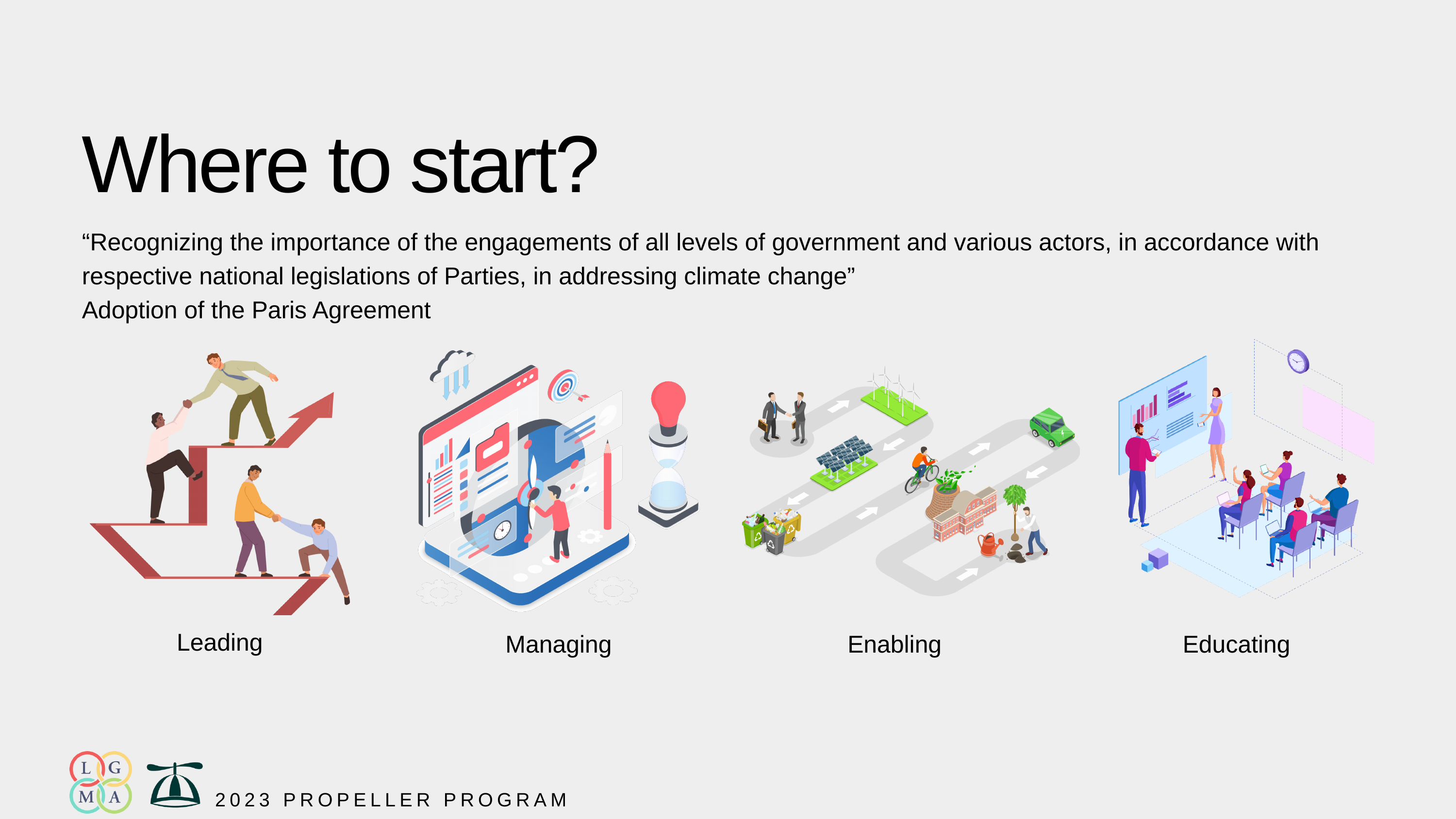

Where to start?
“Recognizing the importance of the engagements of all levels of government and various actors, in accordance with respective national legislations of Parties, in addressing climate change”
Adoption of the Paris Agreement

Leading
Managing
Enabling
Educating

2023 PROPELLER PROGRAM